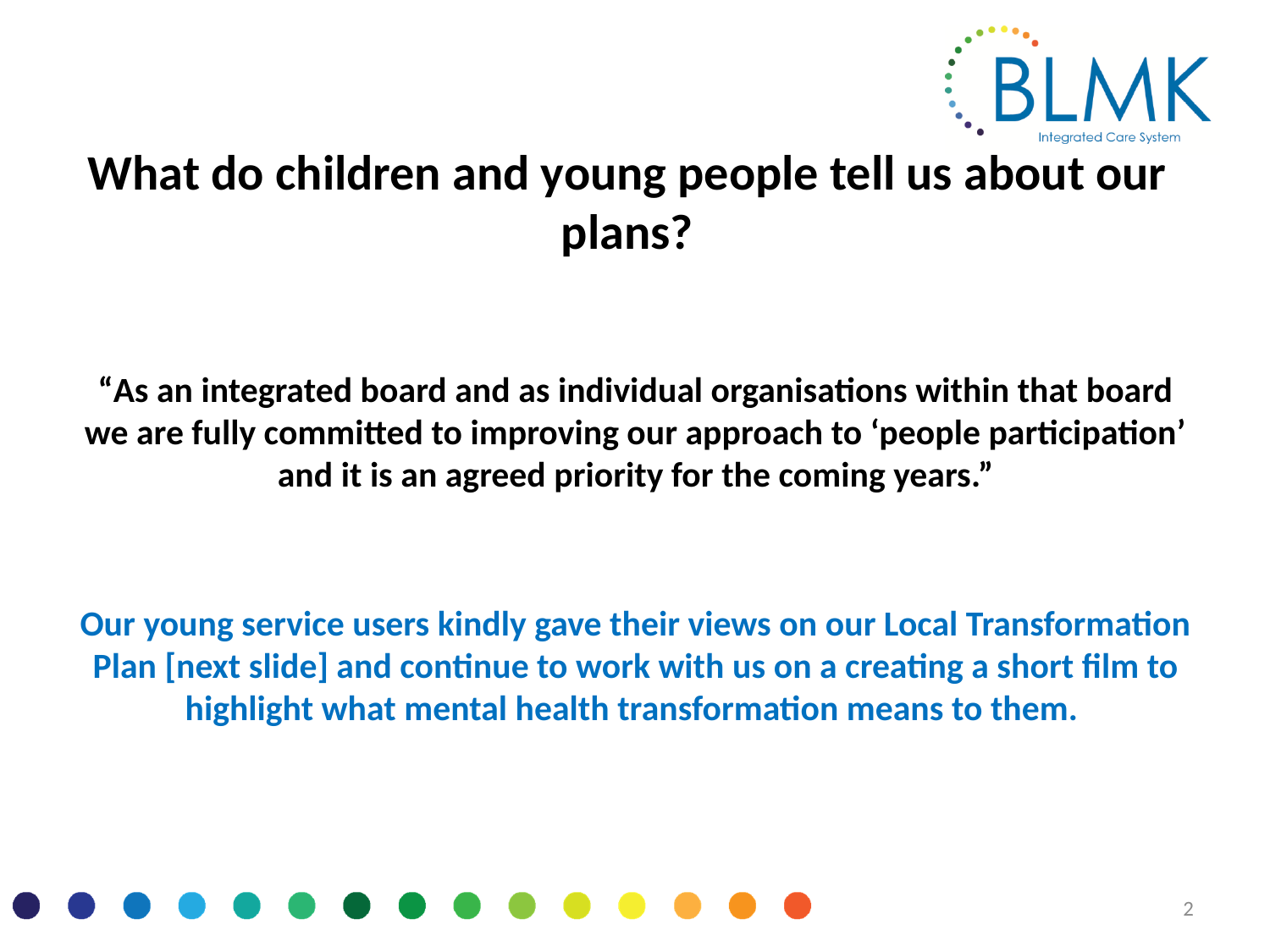

# What do children and young people tell us about our plans?

“As an integrated board and as individual organisations within that board we are fully committed to improving our approach to ‘people participation’ and it is an agreed priority for the coming years.”

Our young service users kindly gave their views on our Local Transformation Plan [next slide] and continue to work with us on a creating a short film to highlight what mental health transformation means to them.
2